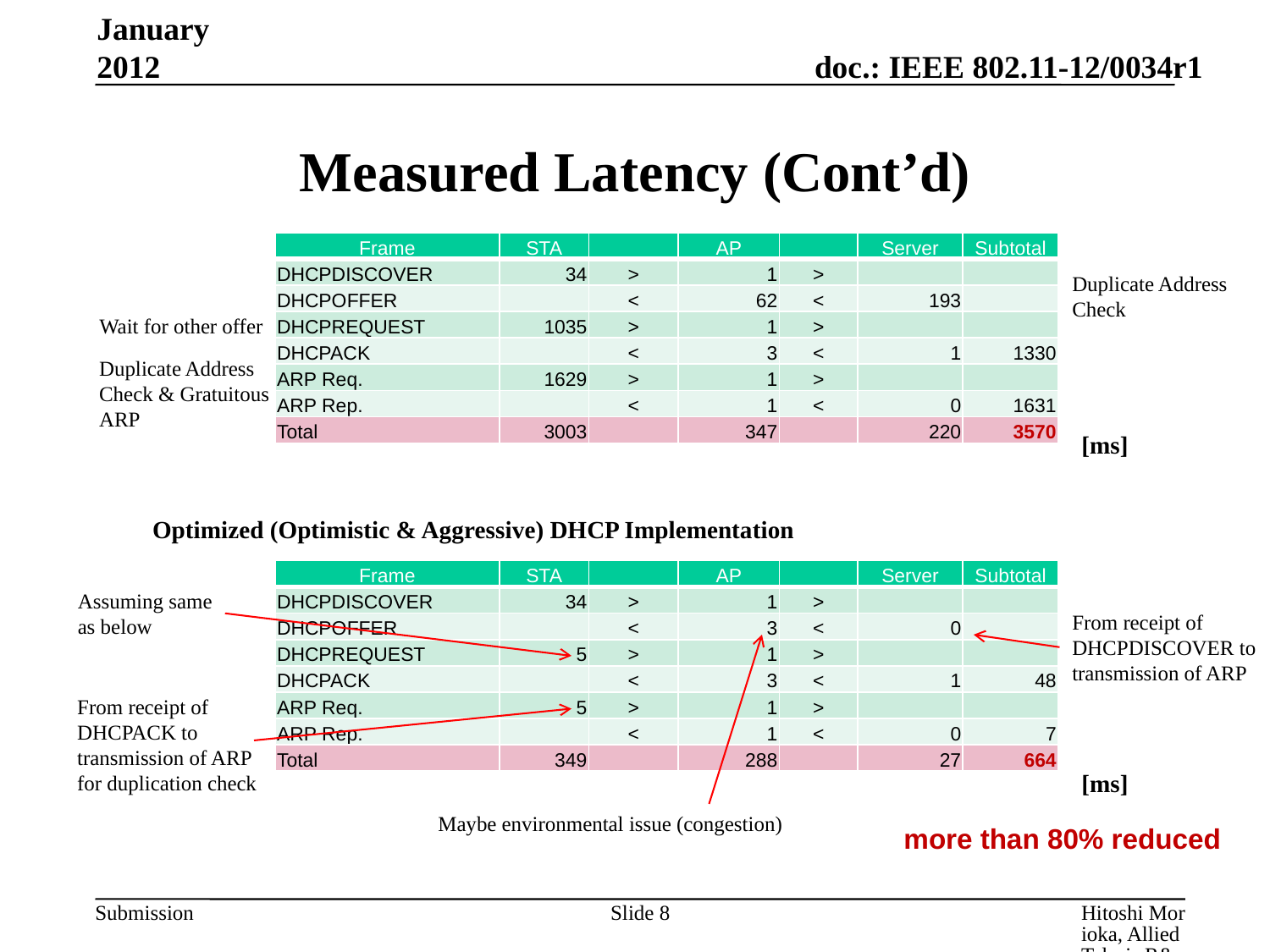

January 2012
# Measured Latency (Cont’d)
| Frame | STA |  | AP |  | Server | Subtotal |
| --- | --- | --- | --- | --- | --- | --- |
| DHCPDISCOVER | 34 | > | 1 | > |  |  |
| DHCPOFFER |  | < | 62 | < | 193 |  |
| DHCPREQUEST | 1035 | > | 1 | > |  |  |
| DHCPACK |  | < | 3 | < | 1 | 1330 |
| ARP Req. | 1629 | > | 1 | > |  |  |
| ARP Rep. |  | < | 1 | < | 0 | 1631 |
| Total | 3003 |  | 347 |  | 220 | 3570 |
Duplicate Address
Check
Wait for other offer
Duplicate Address
Check & Gratuitous
ARP
[ms]
Optimized (Optimistic & Aggressive) DHCP Implementation
| Frame | STA |  | AP |  | Server | Subtotal |
| --- | --- | --- | --- | --- | --- | --- |
| DHCPDISCOVER | 34 | > | 1 | > |  |  |
| DHCPOFFER |  | < | 3 | < | 0 |  |
| DHCPREQUEST | 5 | > | 1 | > |  |  |
| DHCPACK |  | < | 3 | < | 1 | 48 |
| ARP Req. | 5 | > | 1 | > |  |  |
| ARP Rep. |  | < | 1 | < | 0 | 7 |
| Total | 349 |  | 288 |  | 27 | 664 |
Assuming same
as below
From receipt of
DHCPDISCOVER to
transmission of ARP
From receipt of
DHCPACK to
transmission of ARP
for duplication check
[ms]
Maybe environmental issue (congestion)
more than 80% reduced
Slide 8
Hitoshi Morioka, Allied Telesis R&D Center